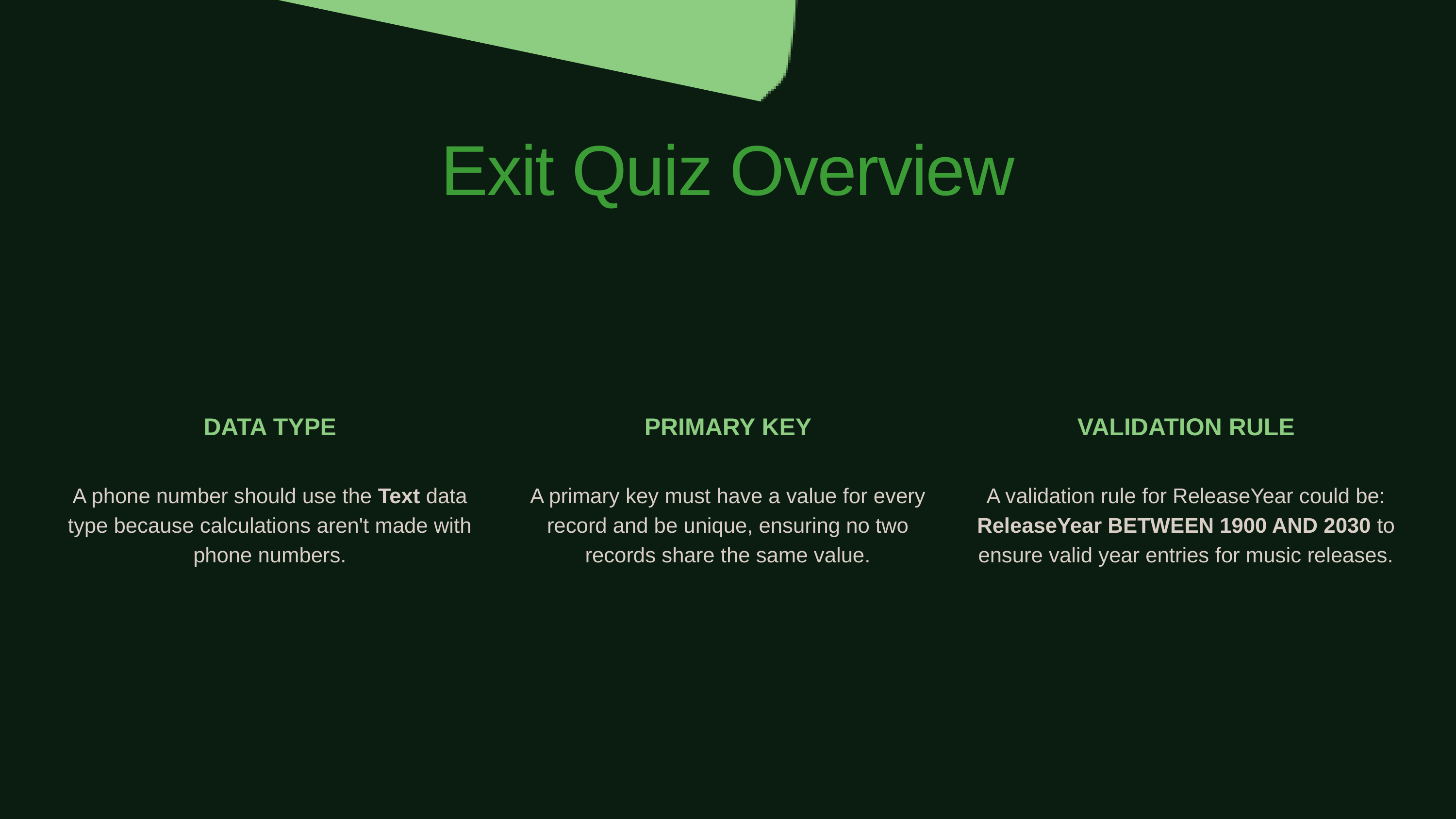

Exit Quiz Overview
DATA TYPE
A phone number should use the Text data type because calculations aren't made with phone numbers.
PRIMARY KEY
A primary key must have a value for every record and be unique, ensuring no two records share the same value.
VALIDATION RULE
A validation rule for ReleaseYear could be: ReleaseYear BETWEEN 1900 AND 2030 to ensure valid year entries for music releases.